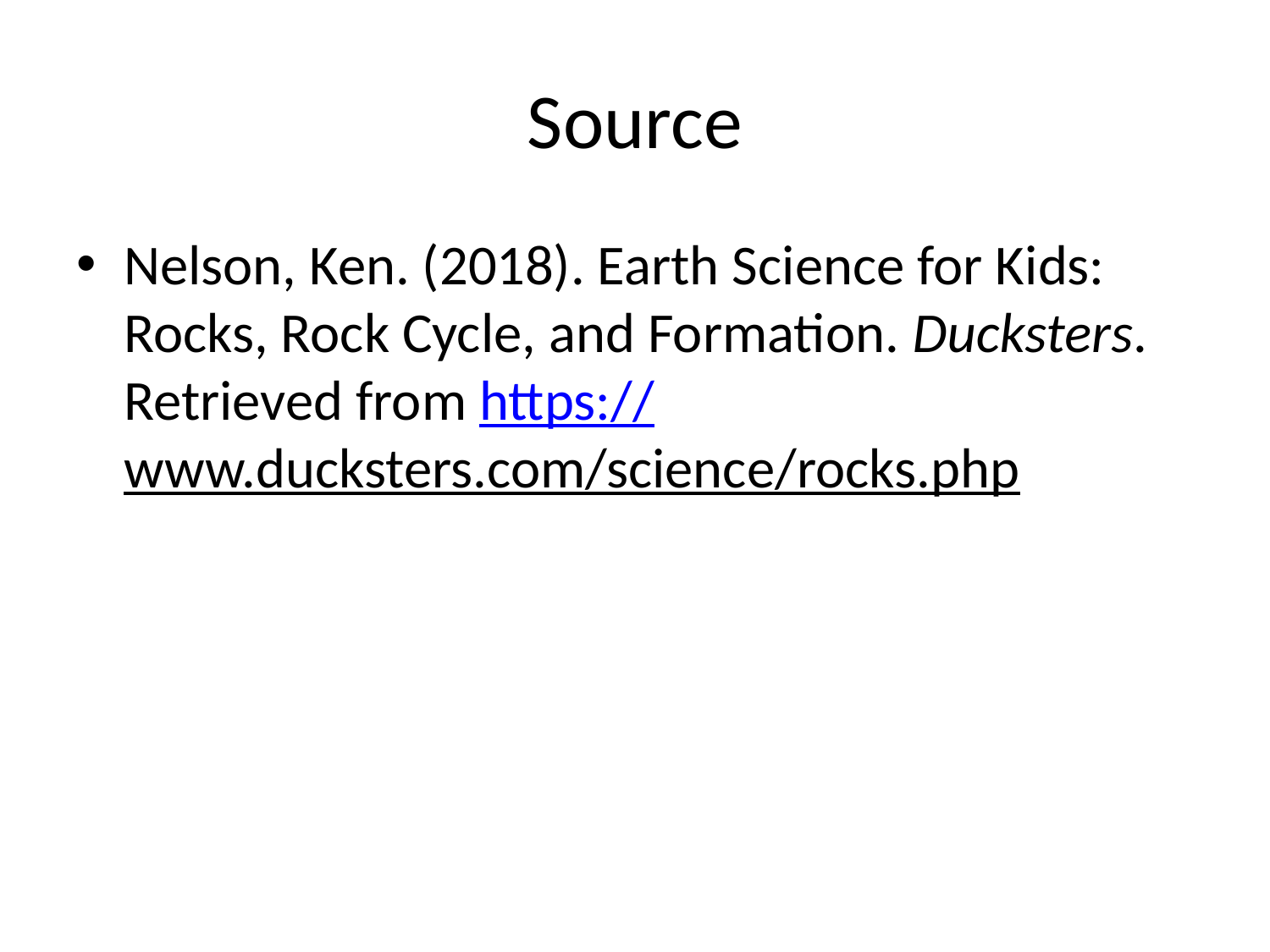

# Source
Nelson, Ken. (2018). Earth Science for Kids: Rocks, Rock Cycle, and Formation. Ducksters. Retrieved from https://www.ducksters.com/science/rocks.php